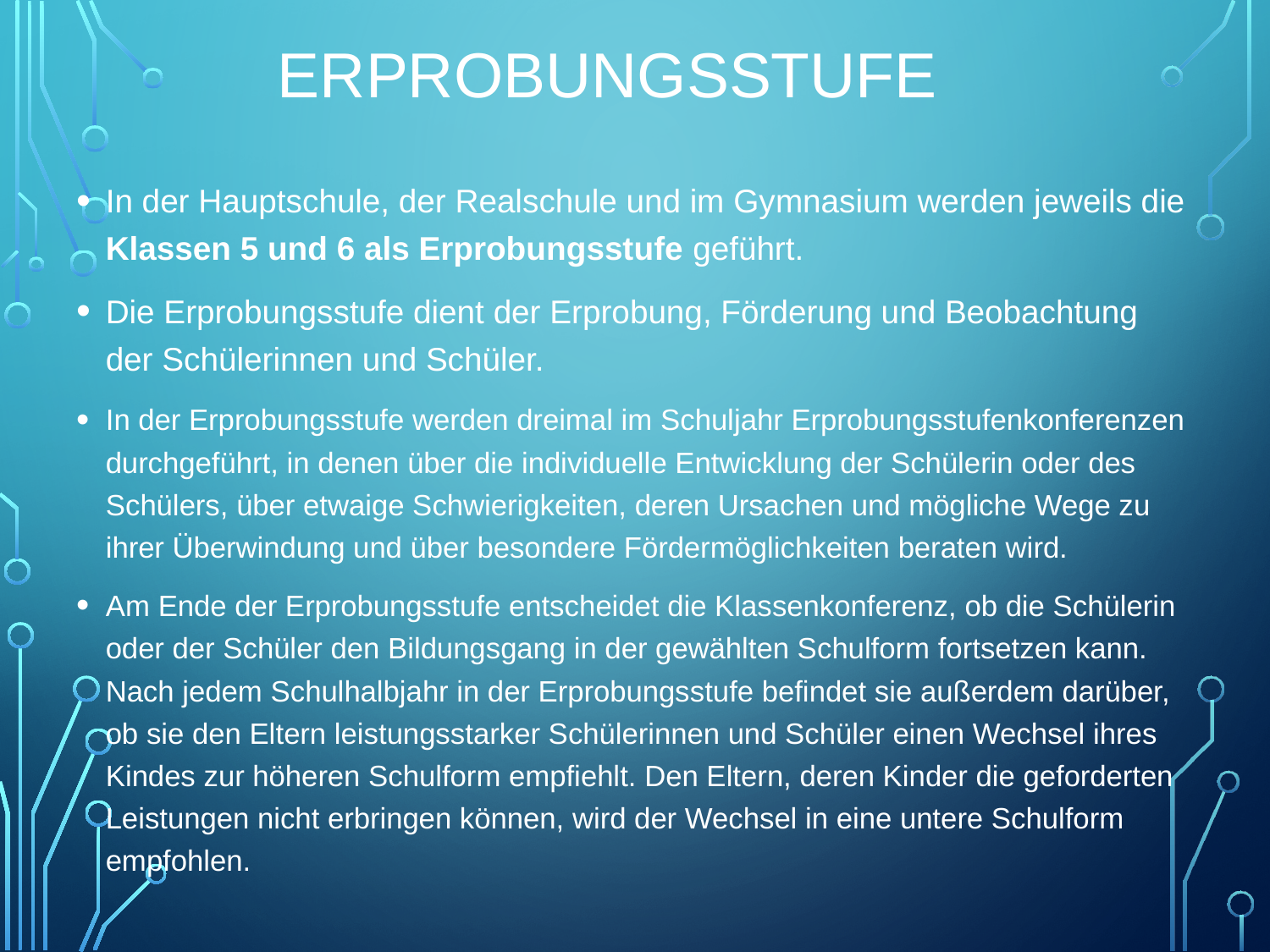

# Erprobungsstufe
In der Hauptschule, der Realschule und im Gymnasium werden jeweils die Klassen 5 und 6 als Erprobungsstufe geführt.
Die Erprobungsstufe dient der Erprobung, Förderung und Beobachtung der Schülerinnen und Schüler.
In der Erprobungsstufe werden dreimal im Schuljahr Erprobungsstufenkonferenzen durchgeführt, in denen über die individuelle Entwicklung der Schülerin oder des Schülers, über etwaige Schwierigkeiten, deren Ursachen und mögliche Wege zu ihrer Überwindung und über besondere Fördermöglichkeiten beraten wird.
Am Ende der Erprobungsstufe entscheidet die Klassenkonferenz, ob die Schülerin oder der Schüler den Bildungsgang in der gewählten Schulform fortsetzen kann. Nach jedem Schulhalbjahr in der Erprobungsstufe befindet sie außerdem darüber, ob sie den Eltern leistungsstarker Schülerinnen und Schüler einen Wechsel ihres Kindes zur höheren Schulform empfiehlt. Den Eltern, deren Kinder die geforderten Leistungen nicht erbringen können, wird der Wechsel in eine untere Schulform empfohlen.